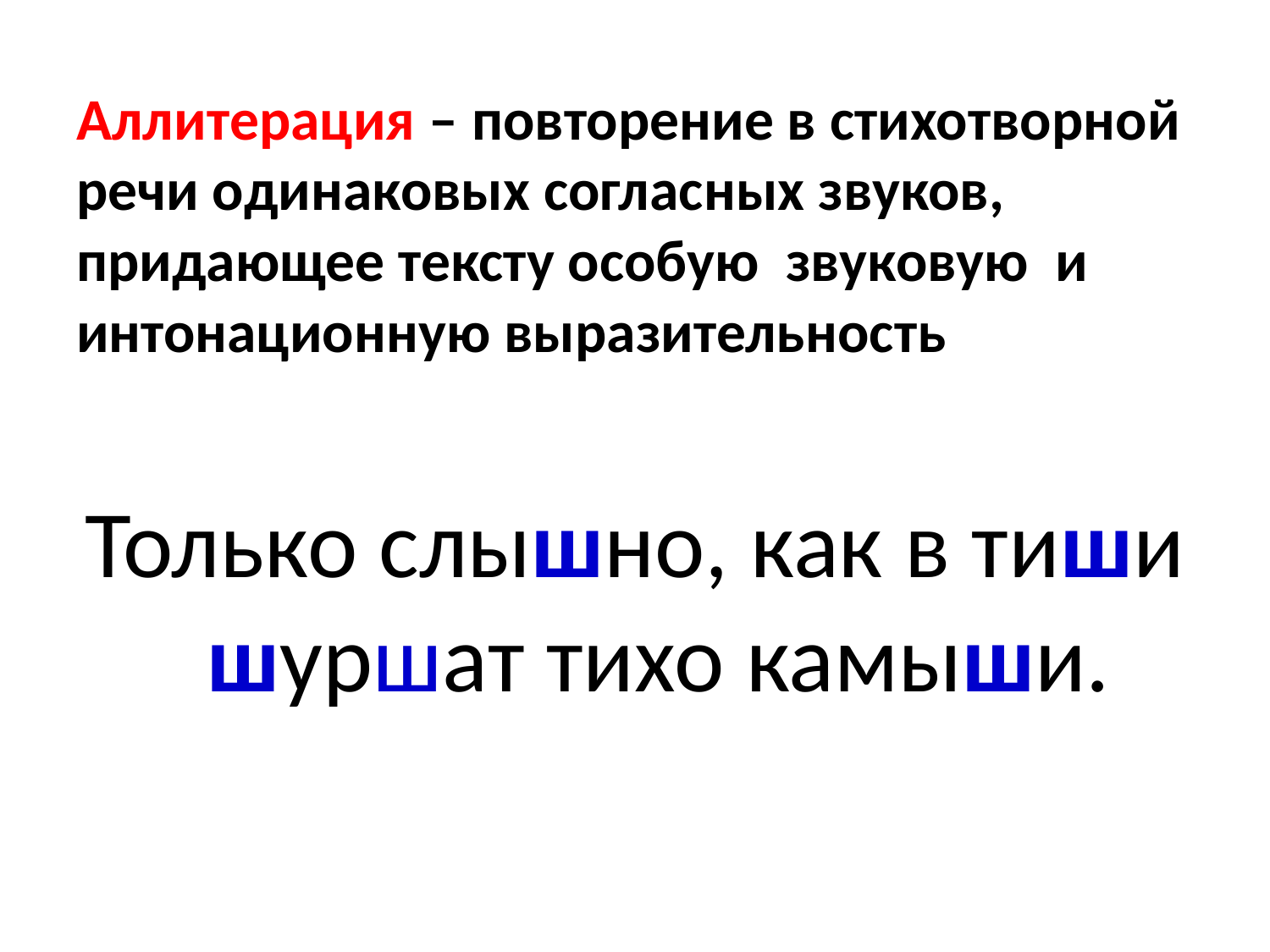

# Аллитерация – повторение в стихотворной речи одинаковых согласных звуков, придающее тексту особую  звуковую  и интонационную выразительность
Только слышно, как в тиши шуршат тихо камыши.